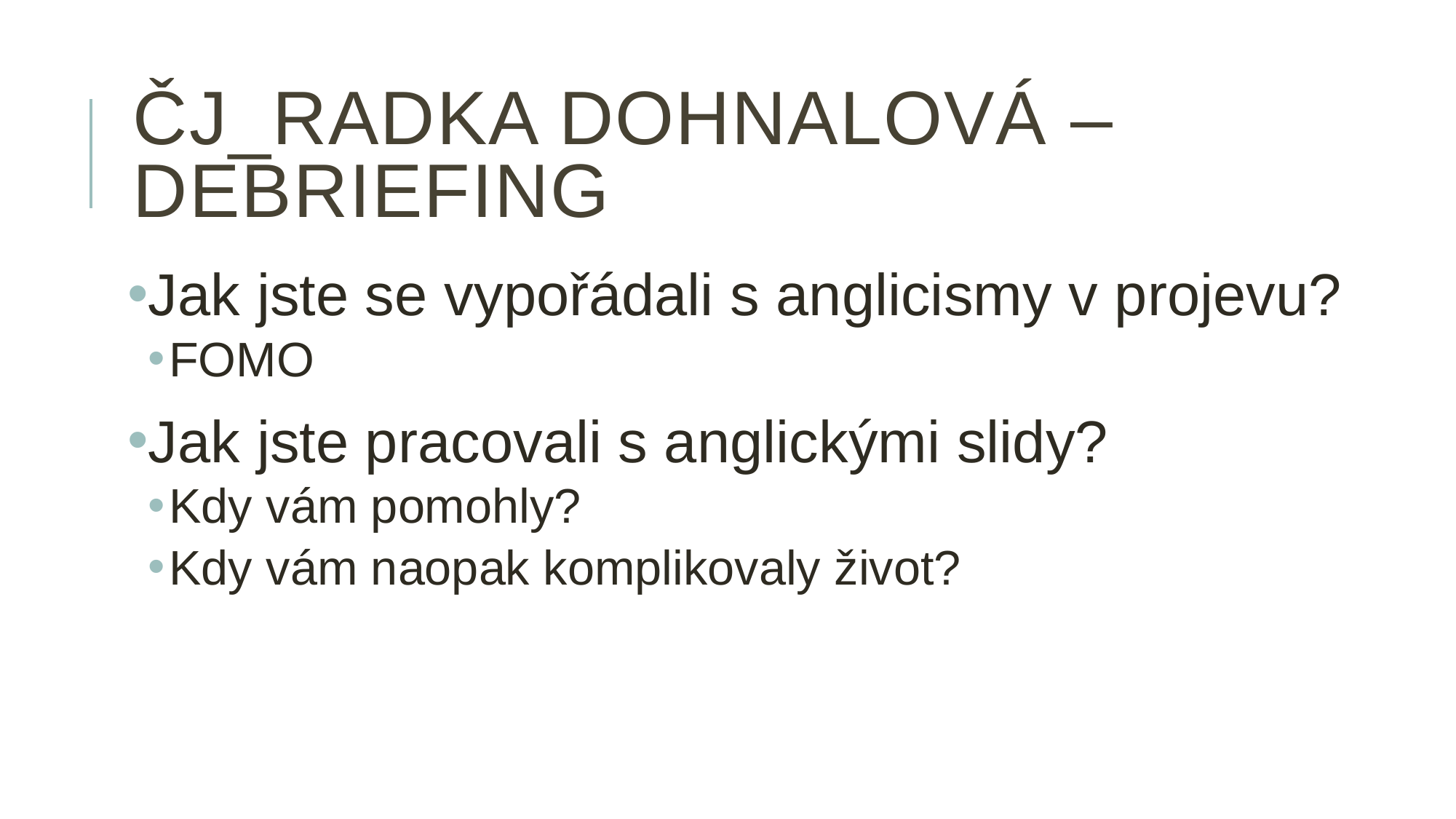

# ČJ_Radka Dohnalová – debriefing
Jak jste se vypořádali s anglicismy v projevu?
FOMO
Jak jste pracovali s anglickými slidy?
Kdy vám pomohly?
Kdy vám naopak komplikovaly život?